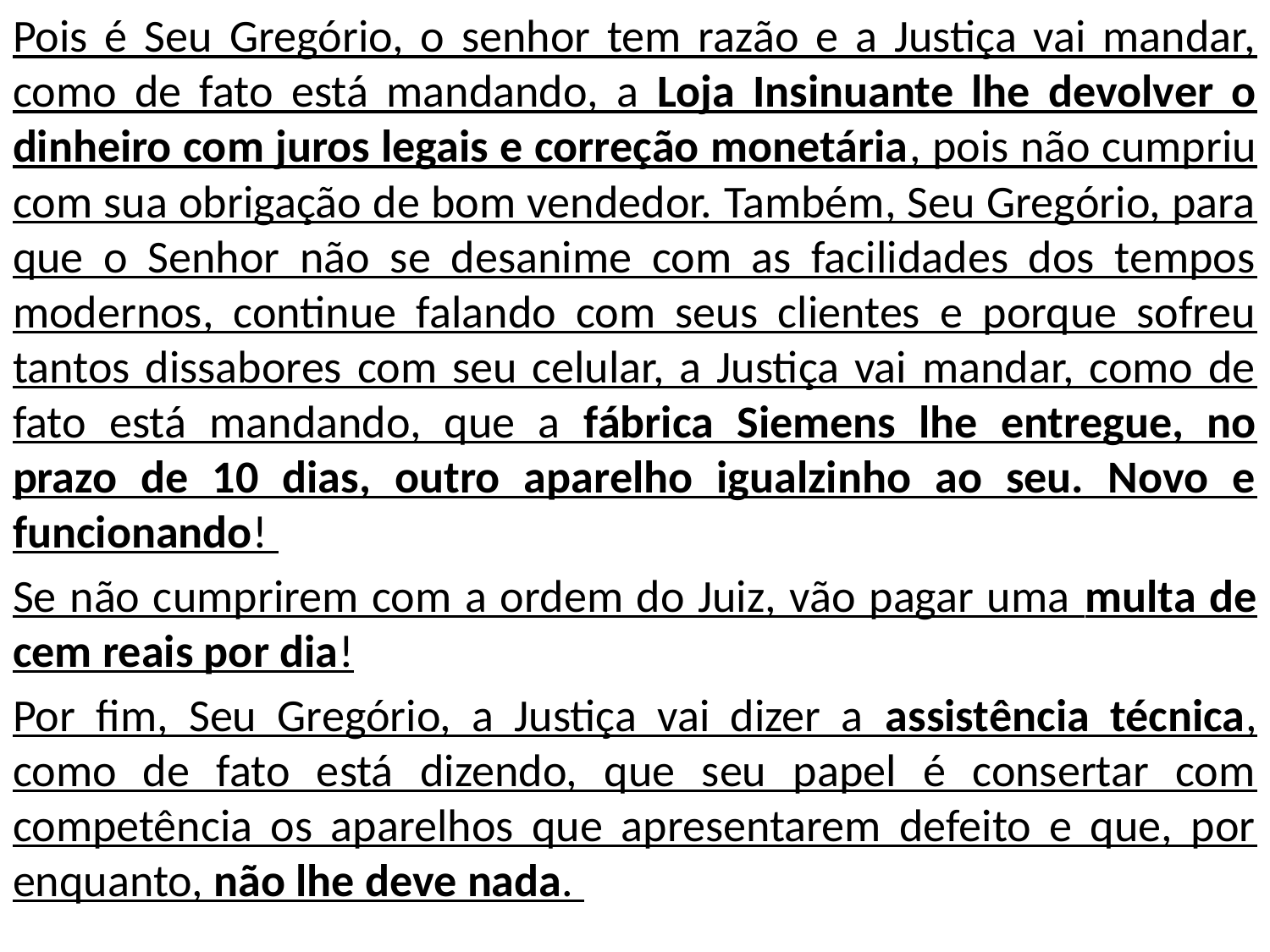

Pois é Seu Gregório, o senhor tem razão e a Justiça vai mandar, como de fato está mandando, a Loja Insinuante lhe devolver o dinheiro com juros legais e correção monetária, pois não cumpriu com sua obrigação de bom vendedor. Também, Seu Gregório, para que o Senhor não se desanime com as facilidades dos tempos modernos, continue falando com seus clientes e porque sofreu tantos dissabores com seu celular, a Justiça vai mandar, como de fato está mandando, que a fábrica Siemens lhe entregue, no prazo de 10 dias, outro aparelho igualzinho ao seu. Novo e funcionando!
Se não cumprirem com a ordem do Juiz, vão pagar uma multa de cem reais por dia!
Por fim, Seu Gregório, a Justiça vai dizer a assistência técnica, como de fato está dizendo, que seu papel é consertar com competência os aparelhos que apresentarem defeito e que, por enquanto, não lhe deve nada.